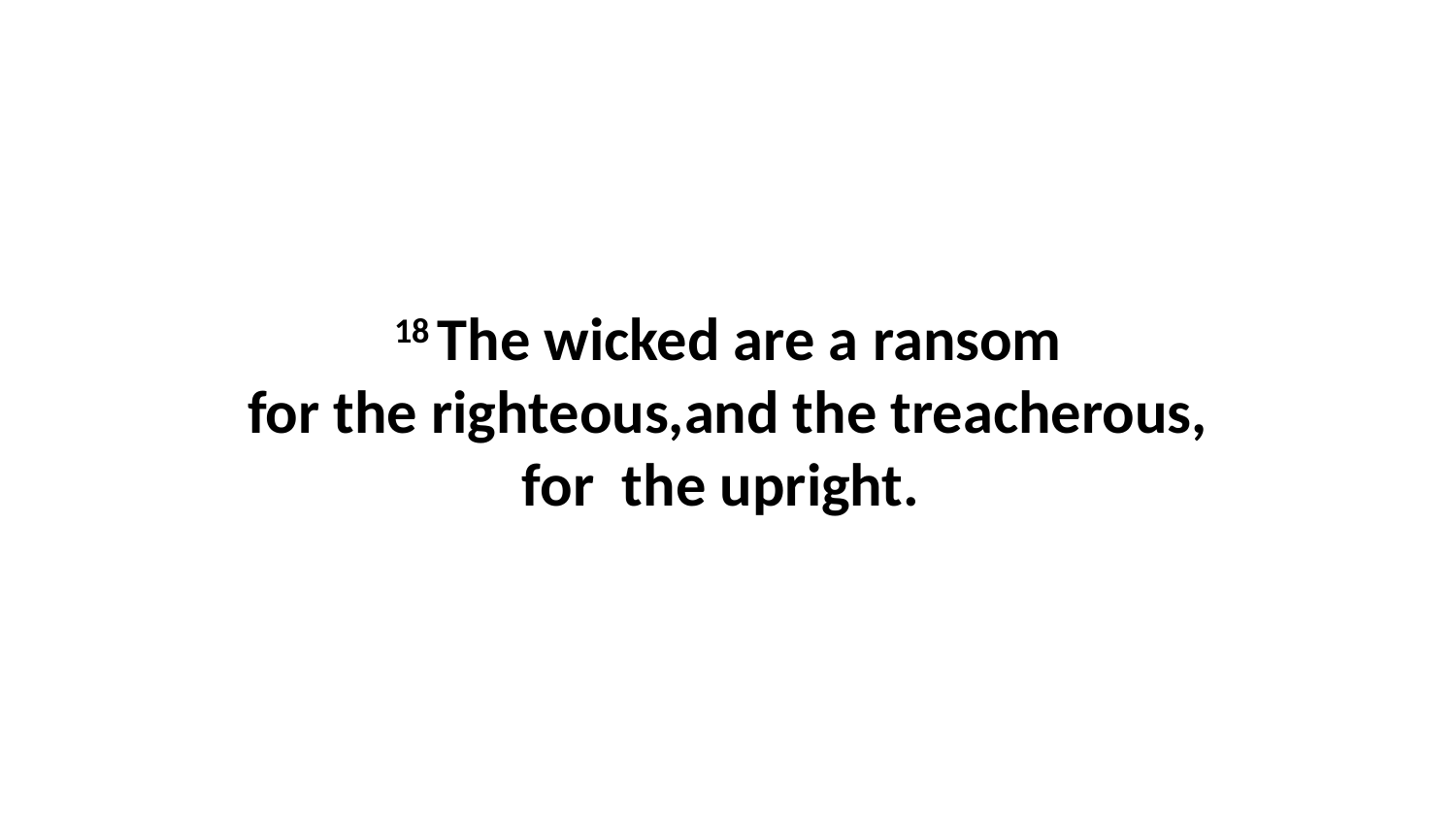

18 The wicked are a ransom for the righteous,and the treacherous, for  the upright.